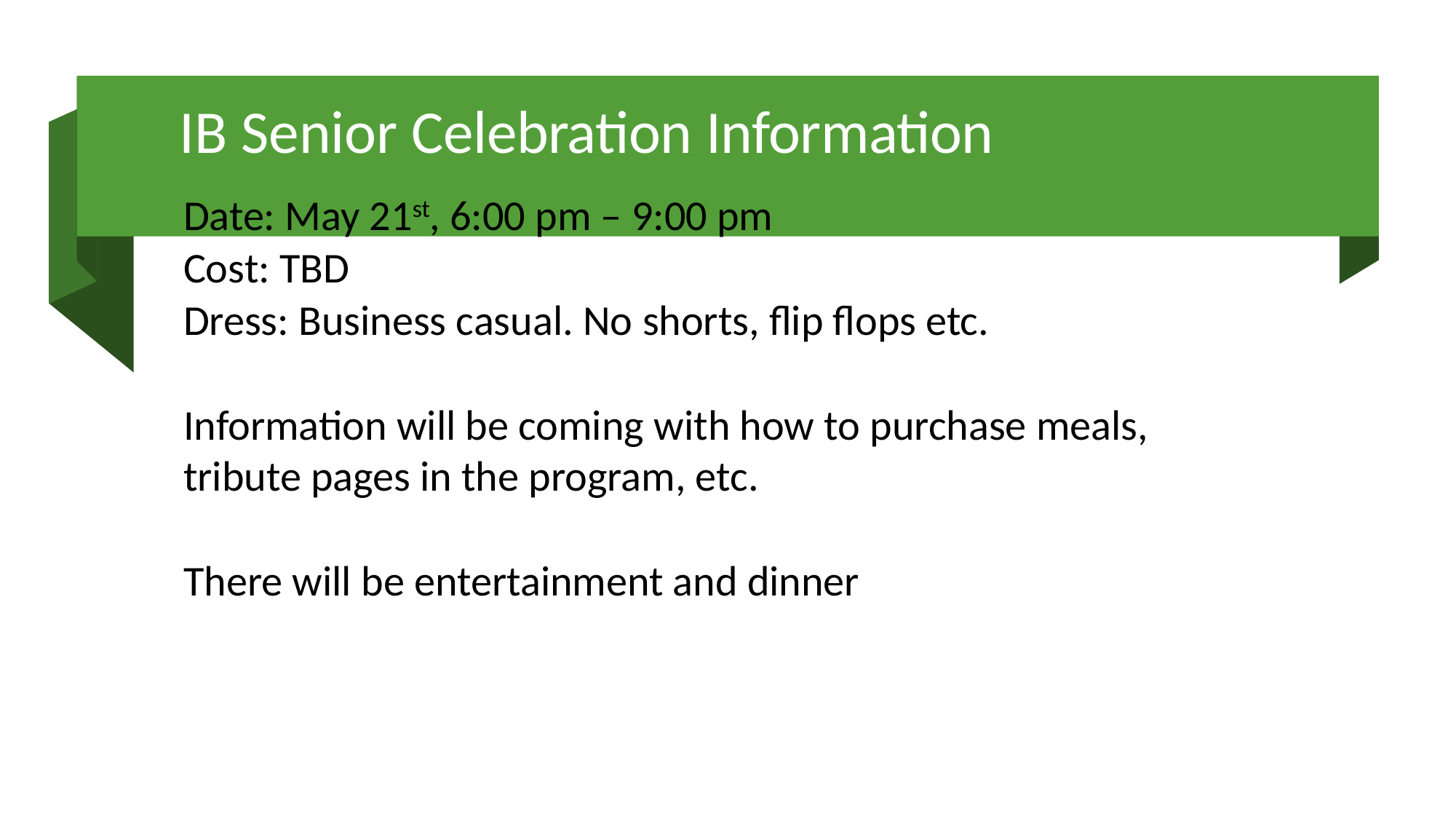

# IB Senior Celebration Information
Date: May 21st, 6:00 pm – 9:00 pm
Cost: TBD
Dress: Business casual. No shorts, flip flops etc.

Information will be coming with how to purchase meals, tribute pages in the program, etc.

There will be entertainment and dinner